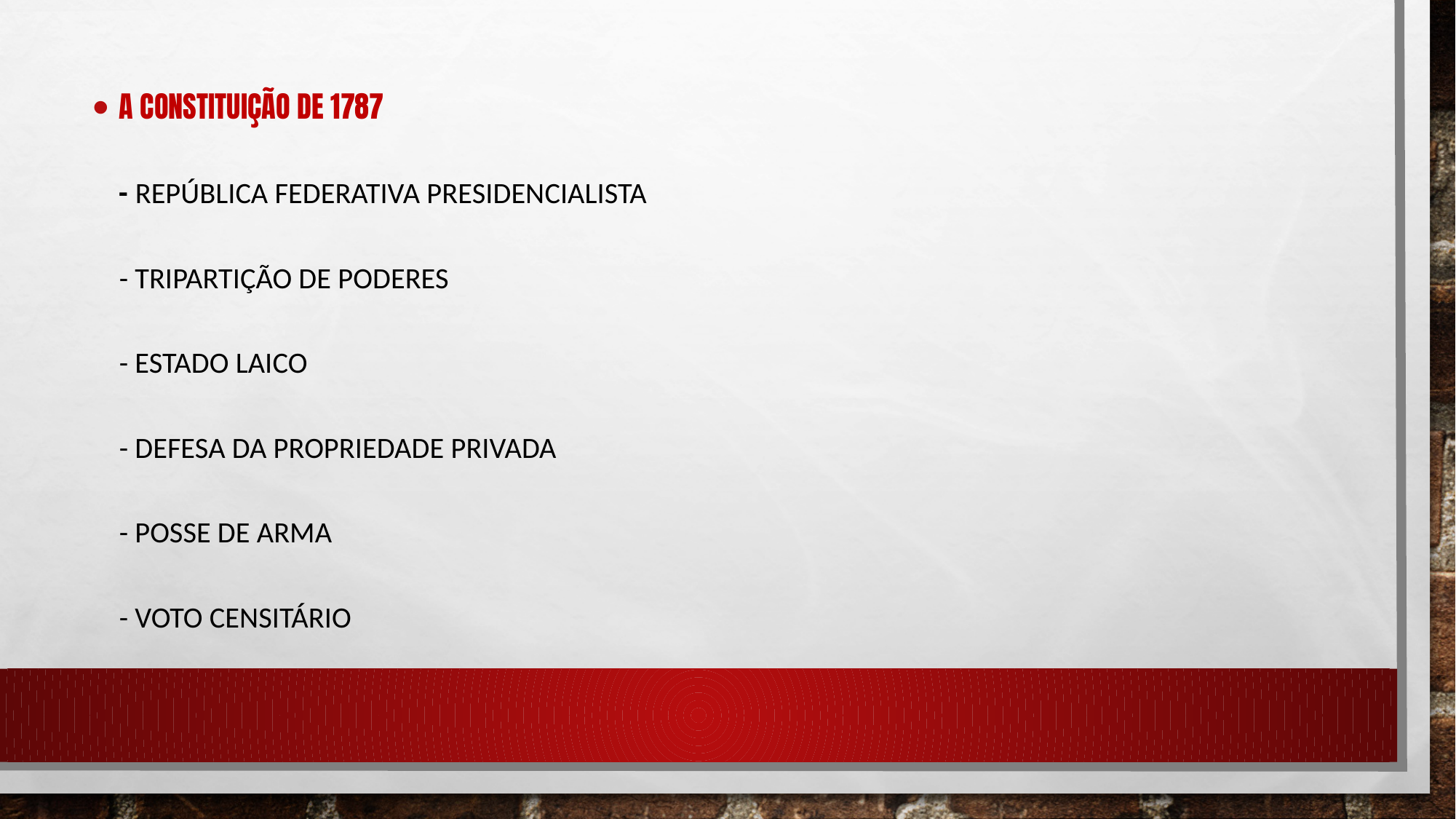

A Constituição de 1787
- República federativa presidencialista
- tripartição de poderes
- estado laico
- defesa da propriedade privada
- Posse de arma
- voto censitário